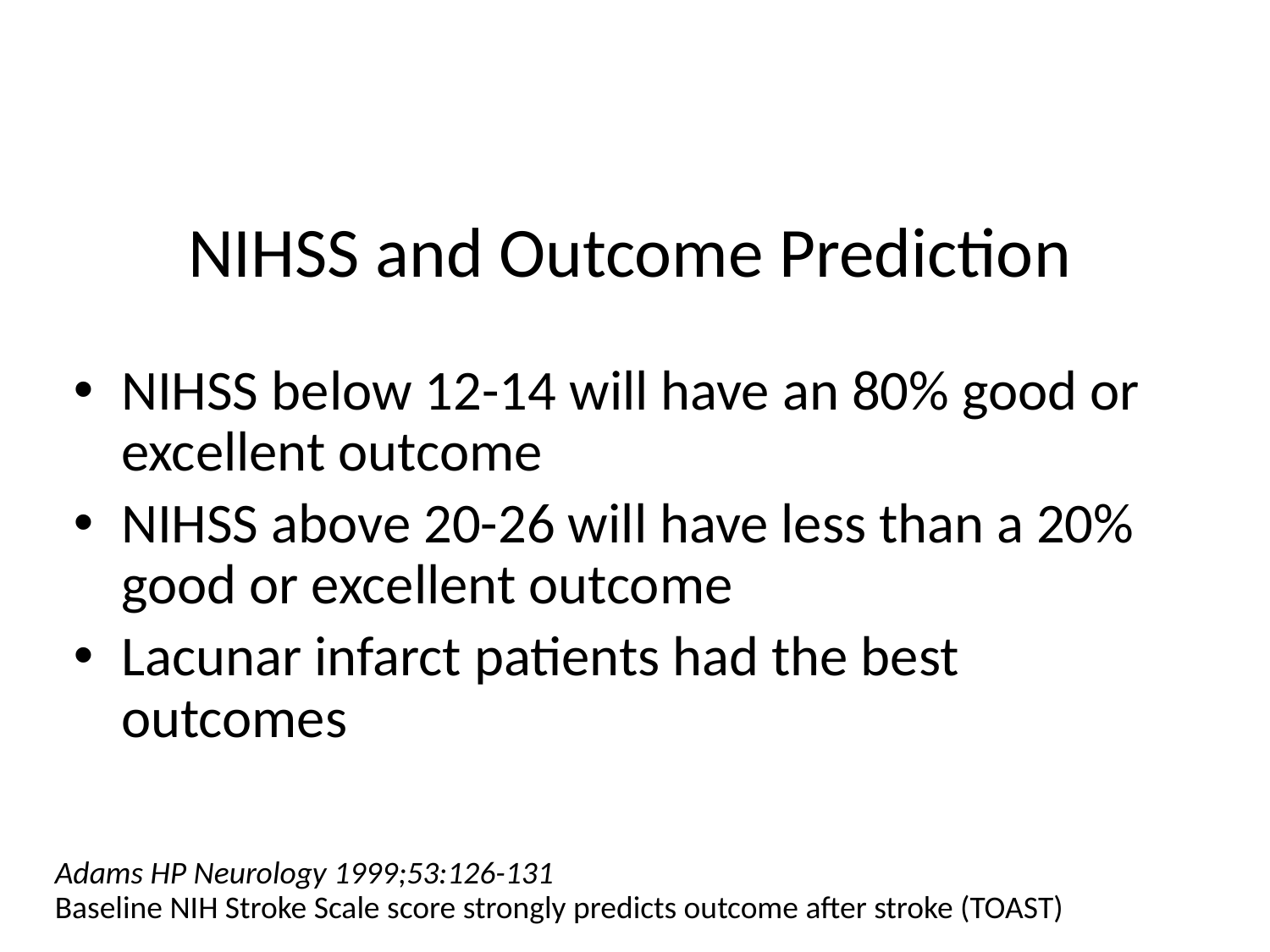

# NIHSS and Outcome Prediction

NIHSS below 12-14 will have an 80% good or excellent outcome
NIHSS above 20-26 will have less than a 20% good or excellent outcome
Lacunar infarct patients had the best outcomes

Adams HP Neurology 1999;53:126-131
Baseline NIH Stroke Scale score strongly predicts outcome after stroke (TOAST)